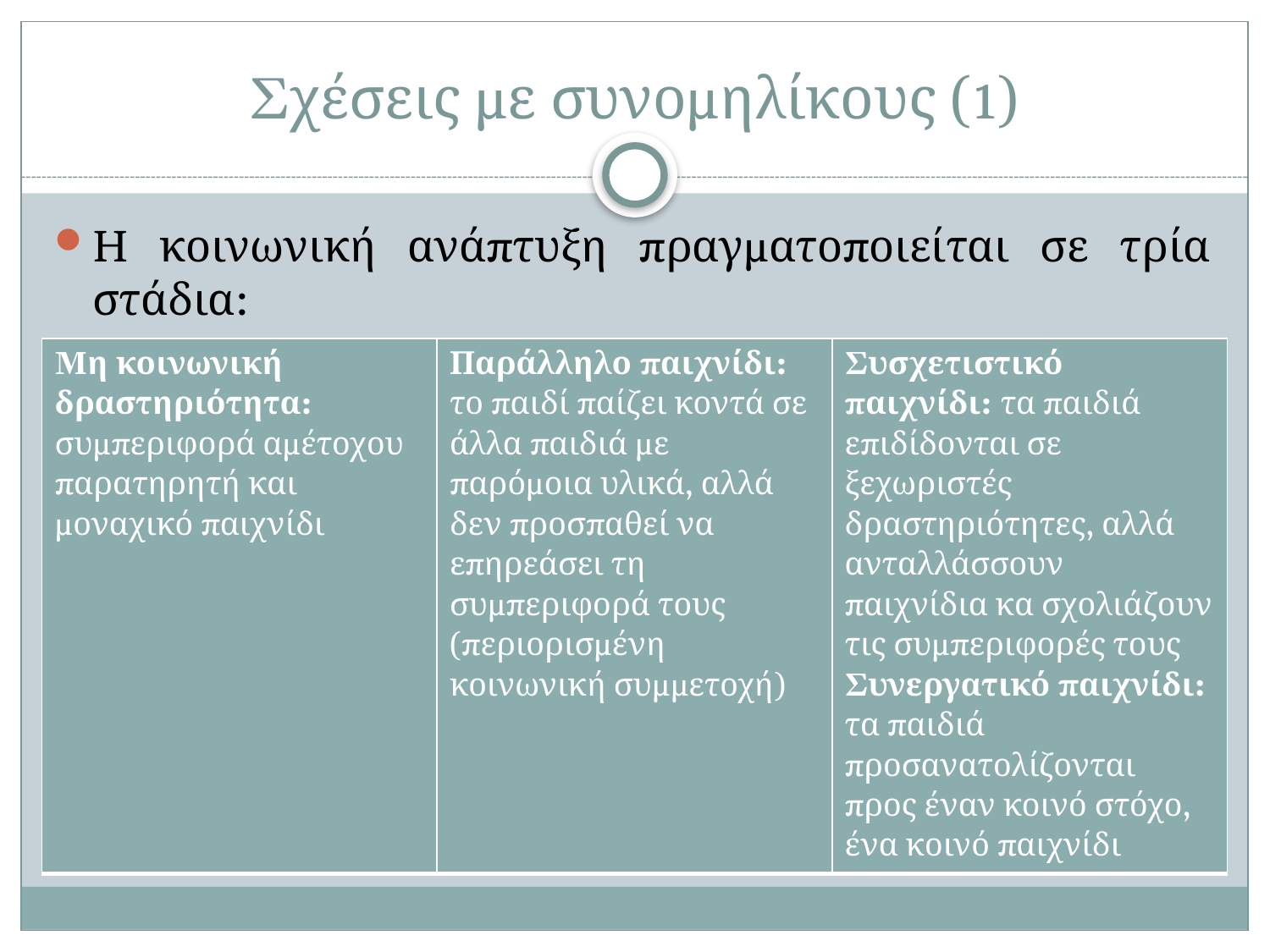

# Σχέσεις με συνομηλίκους (1)
Η κοινωνική ανάπτυξη πραγματοποιείται σε τρία στάδια:

| Μη κοινωνική δραστηριότητα: συμπεριφορά αμέτοχου παρατηρητή και μοναχικό παιχνίδι | Παράλληλο παιχνίδι: το παιδί παίζει κοντά σε άλλα παιδιά με παρόμοια υλικά, αλλά δεν προσπαθεί να επηρεάσει τη συμπεριφορά τους (περιορισμένη κοινωνική συμμετοχή) | Συσχετιστικό παιχνίδι: τα παιδιά επιδίδονται σε ξεχωριστές δραστηριότητες, αλλά ανταλλάσσουν παιχνίδια κα σχολιάζουν τις συμπεριφορές τους Συνεργατικό παιχνίδι: τα παιδιά προσανατολίζονται προς έναν κοινό στόχο, ένα κοινό παιχνίδι |
| --- | --- | --- |